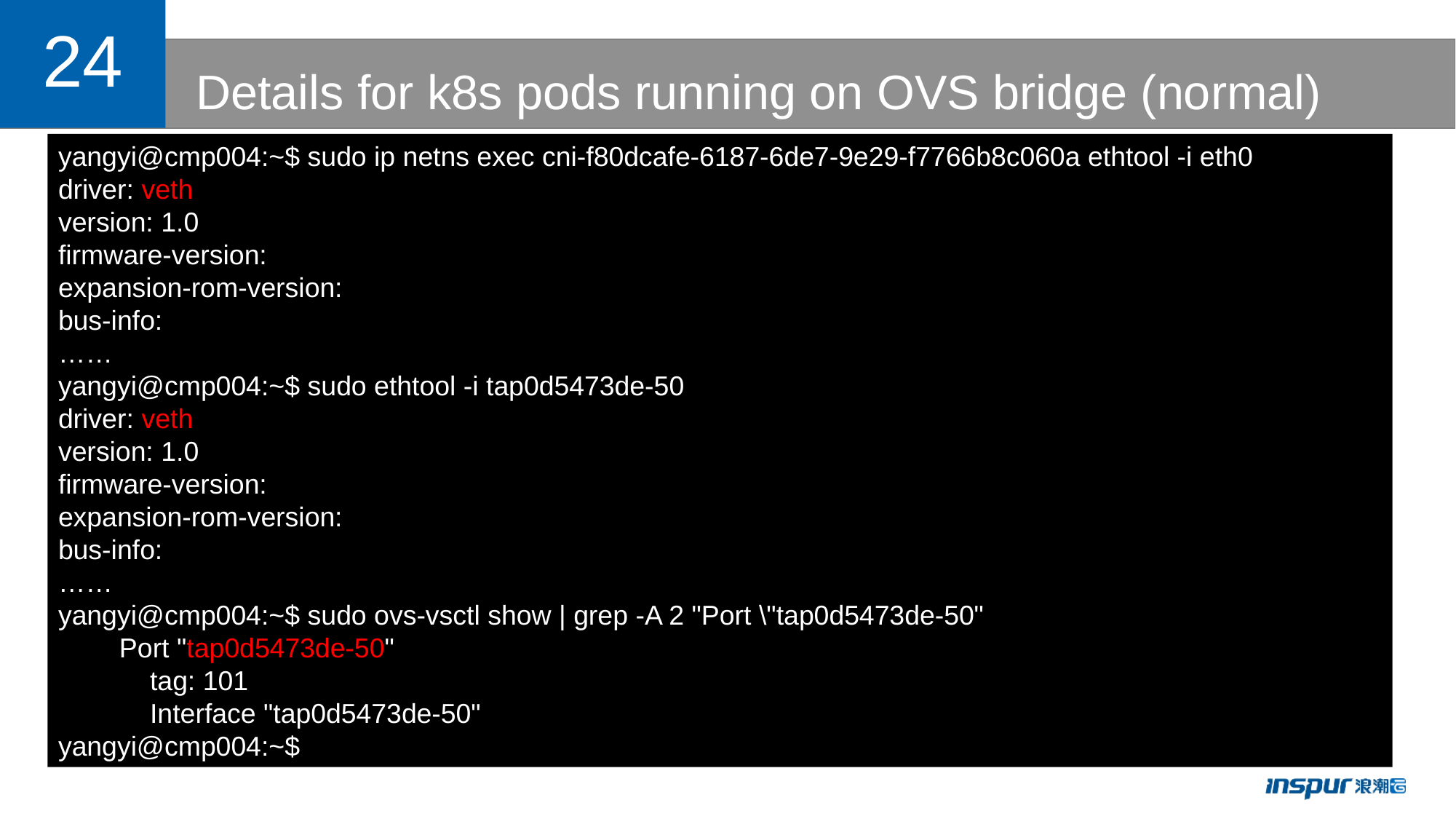

24
Details for k8s pods running on OVS bridge (normal)
#

yangyi@cmp004:~$ sudo ip netns exec cni-f80dcafe-6187-6de7-9e29-f7766b8c060a ethtool -i eth0
driver: veth
version: 1.0
firmware-version:
expansion-rom-version:
bus-info:
……
yangyi@cmp004:~$ sudo ethtool -i tap0d5473de-50
driver: veth
version: 1.0
firmware-version:
expansion-rom-version:
bus-info:
……
yangyi@cmp004:~$ sudo ovs-vsctl show | grep -A 2 "Port \"tap0d5473de-50"
        Port "tap0d5473de-50"
            tag: 101
            Interface "tap0d5473de-50"
yangyi@cmp004:~$